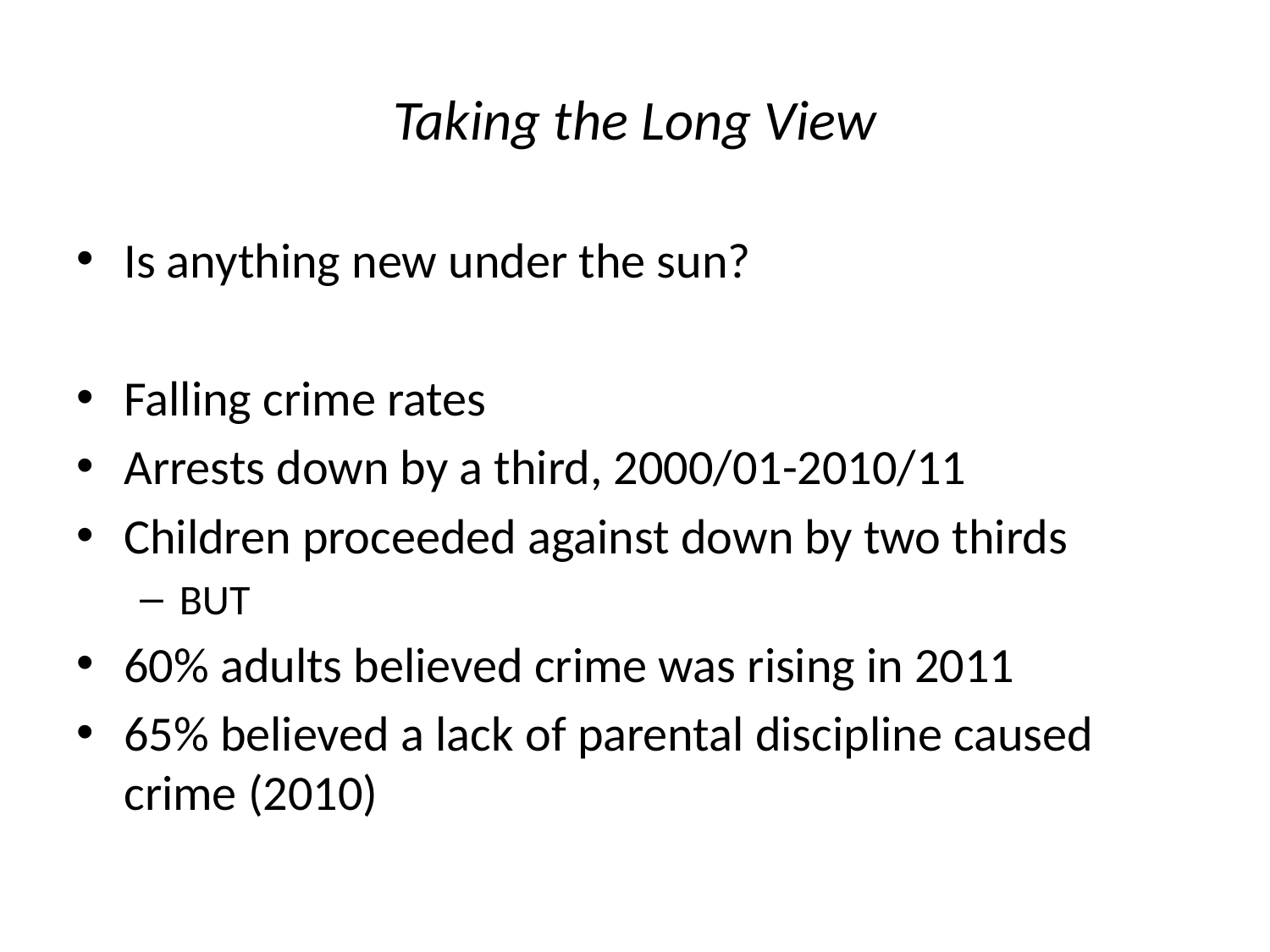

# Taking the Long View
Is anything new under the sun?

Falling crime rates
Arrests down by a third, 2000/01-2010/11
Children proceeded against down by two thirds
BUT
60% adults believed crime was rising in 2011
65% believed a lack of parental discipline caused crime (2010)